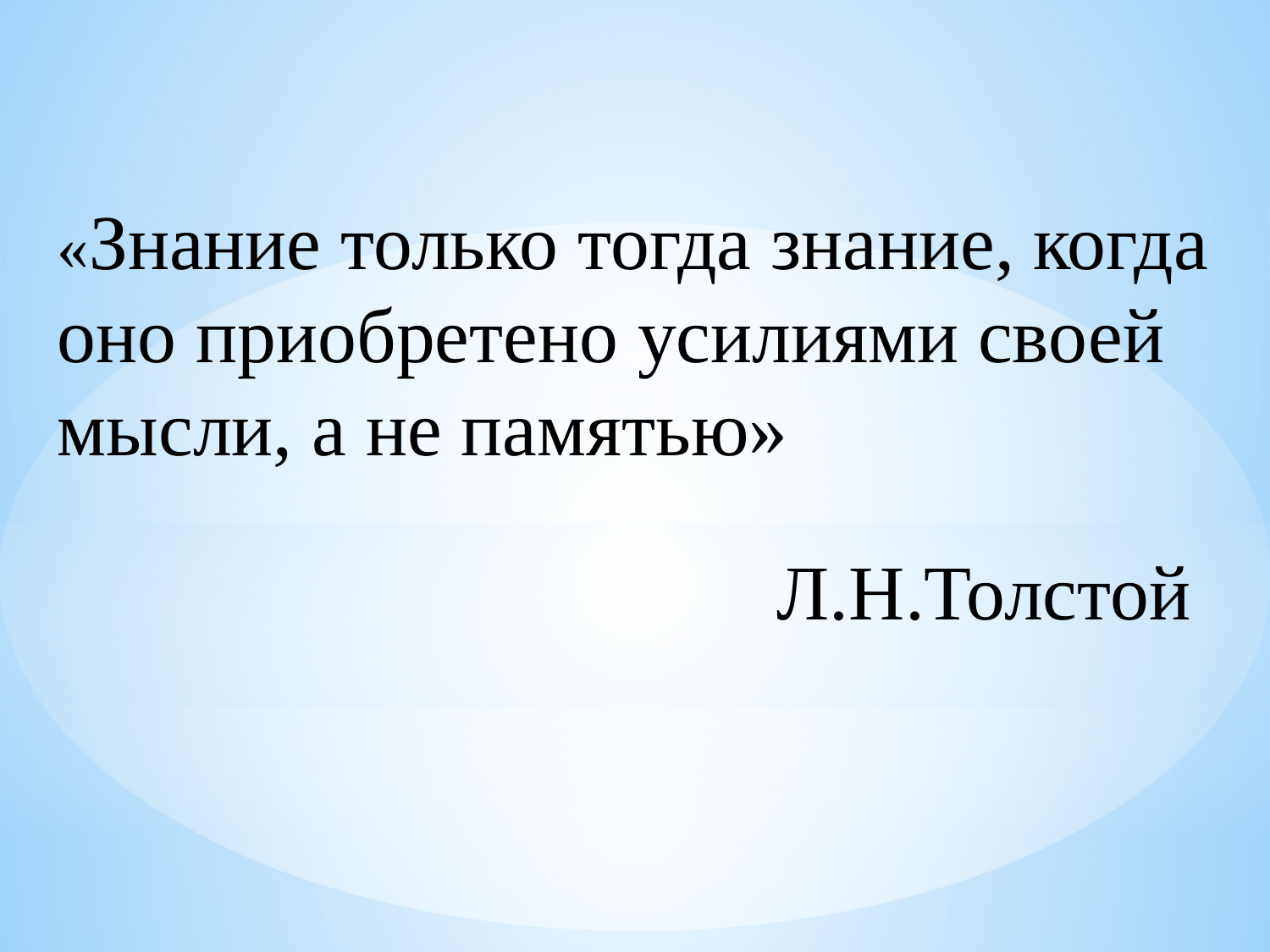

«Знание только тогда знание, когда оно приобретено усилиями своей мысли, а не памятью»
Л.Н.Толстой